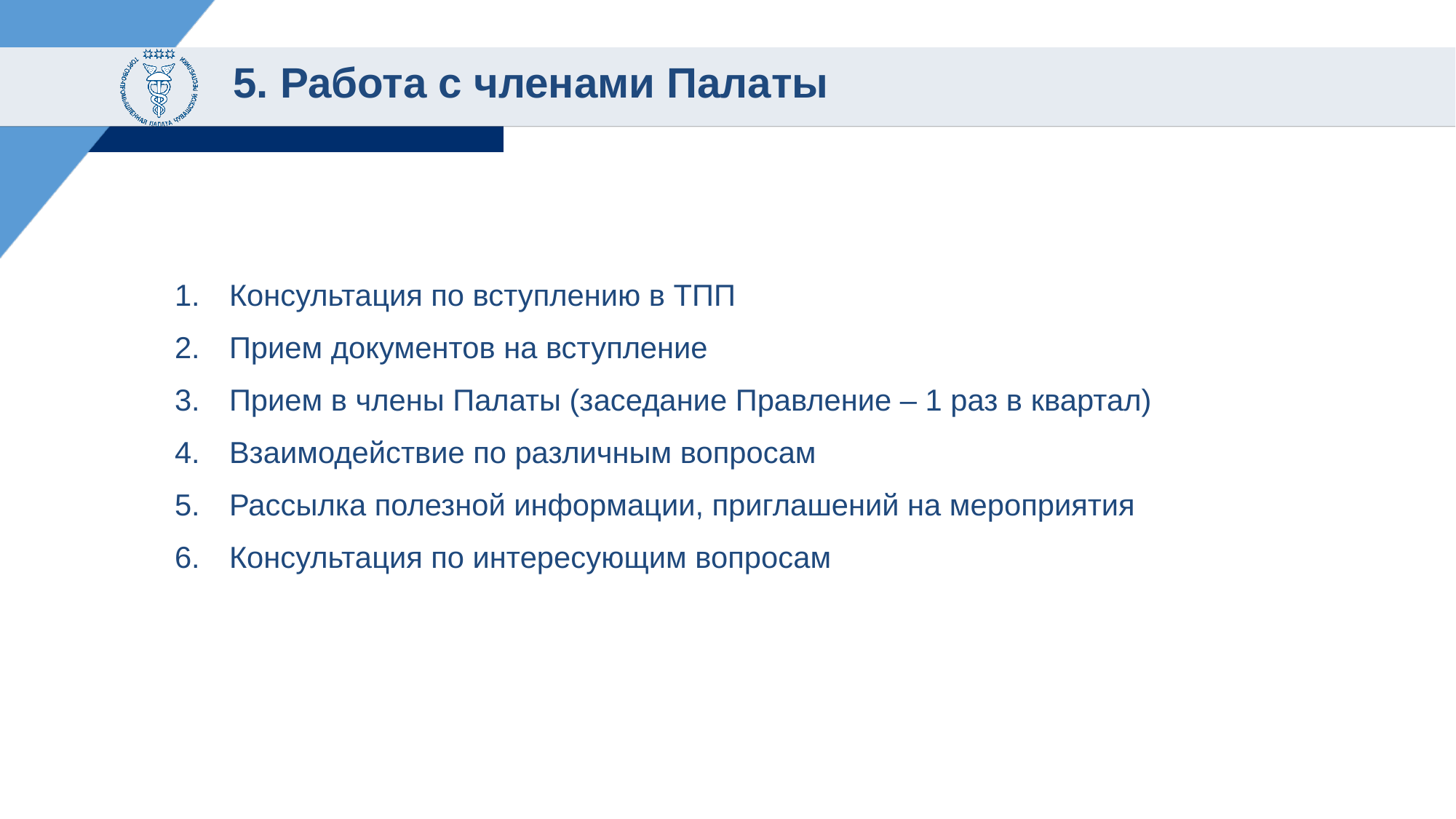

# 5. Работа с членами Палаты
Консультация по вступлению в ТПП
Прием документов на вступление
Прием в члены Палаты (заседание Правление – 1 раз в квартал)
Взаимодействие по различным вопросам
Рассылка полезной информации, приглашений на мероприятия
Консультация по интересующим вопросам